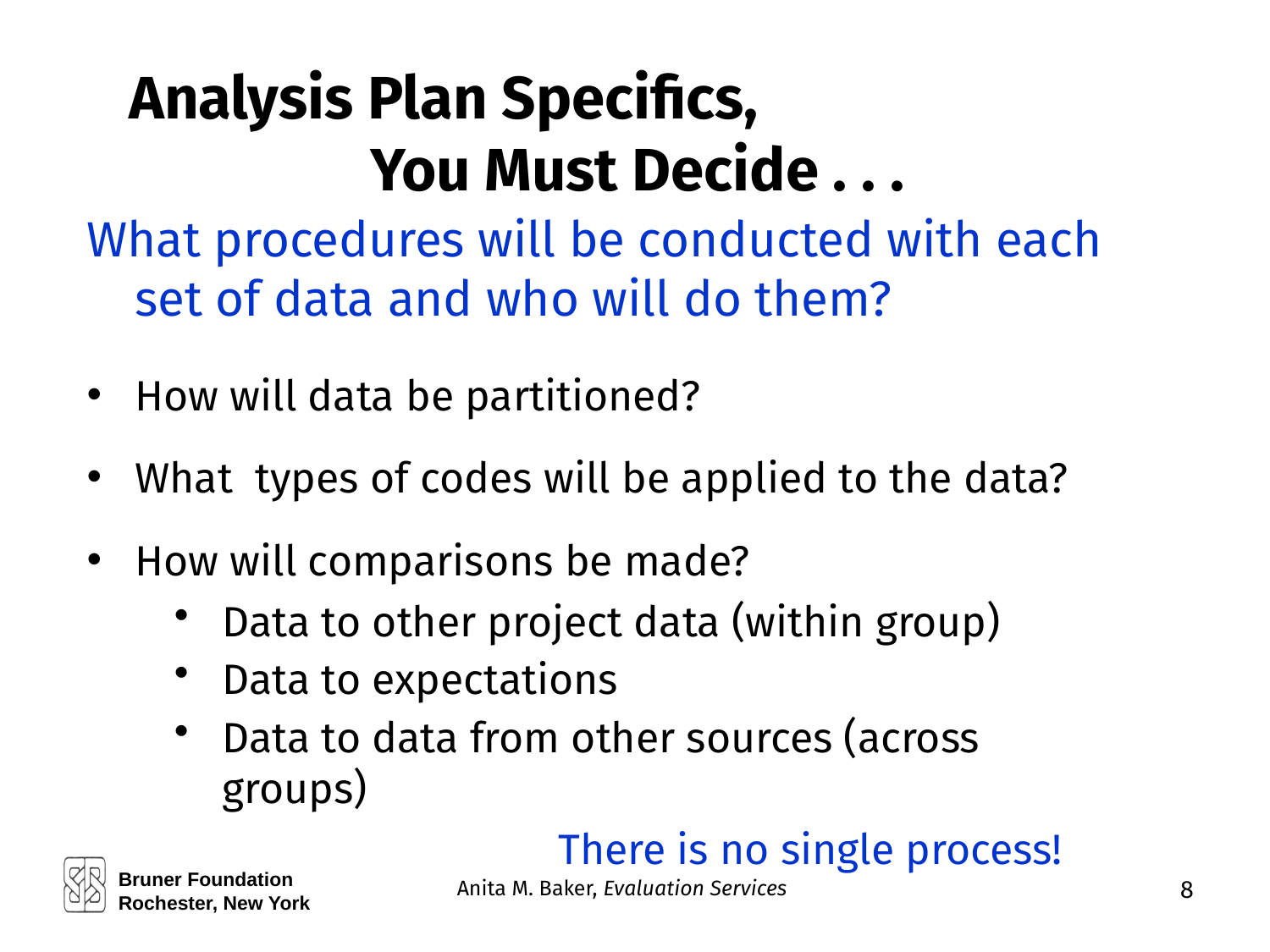

Analysis Plan Specifics,
                 You Must Decide . . .
What procedures will be conducted with each set of data and who will do them?
How will data be partitioned?
What  types of codes will be applied to the data?
How will comparisons be made?
Data to other project data (within group)
Data to expectations
Data to data from other sources (across groups)
                                    There is no single process!
Bruner Foundation
Rochester, New York
8
Anita M. Baker, Evaluation Services